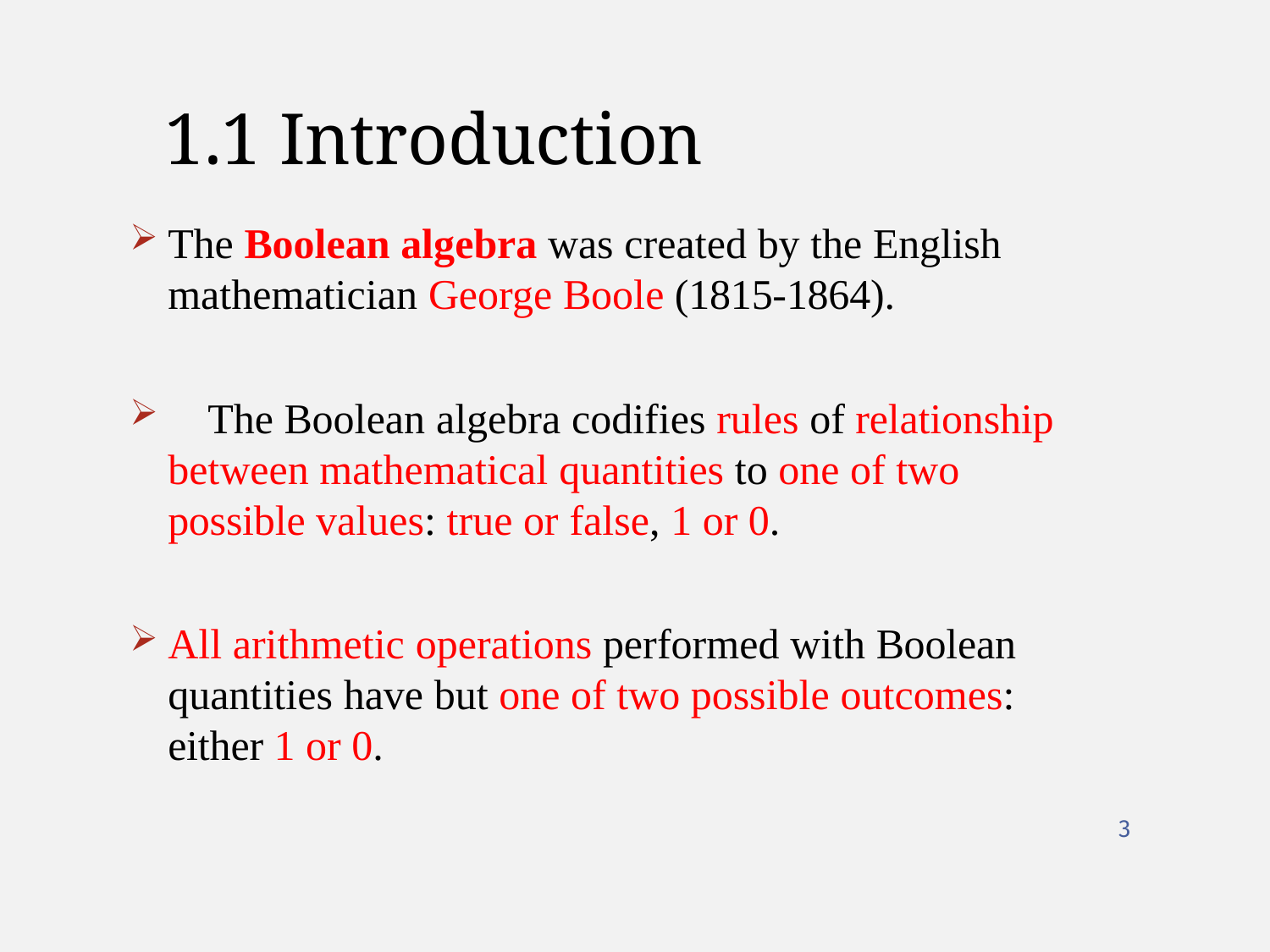

# 1.1 Introduction
The Boolean algebra was created by the English
mathematician George Boole (1815-1864).

	The Boolean algebra codifies rules of relationship between mathematical quantities to one of two possible values: true or false, 1 or 0.

All arithmetic operations performed with Boolean quantities have but one of two possible outcomes: either 1 or 0.
3